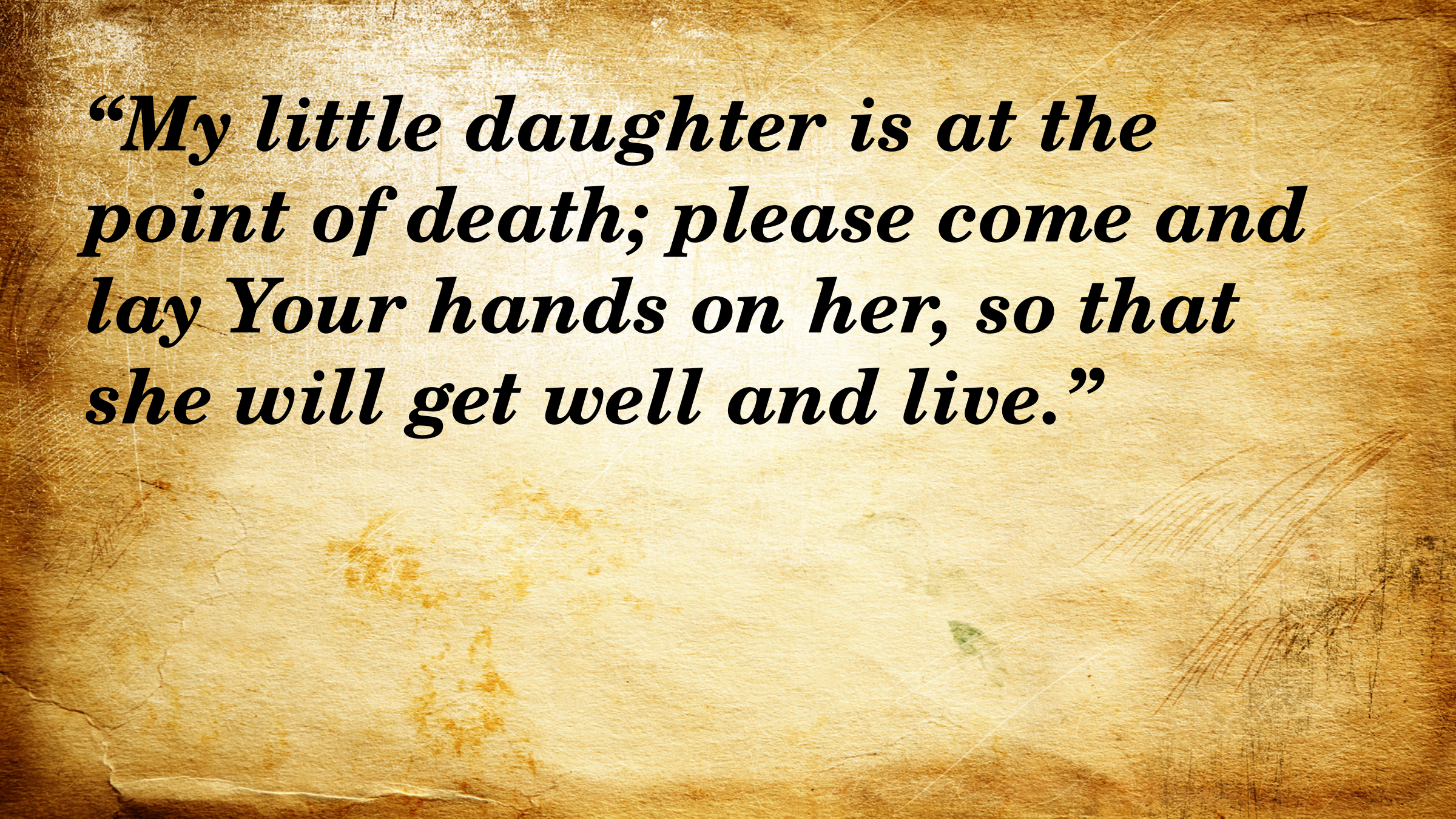

“My little daughter is at the point of death; please come and lay Your hands on her, so that she will get well and live.”